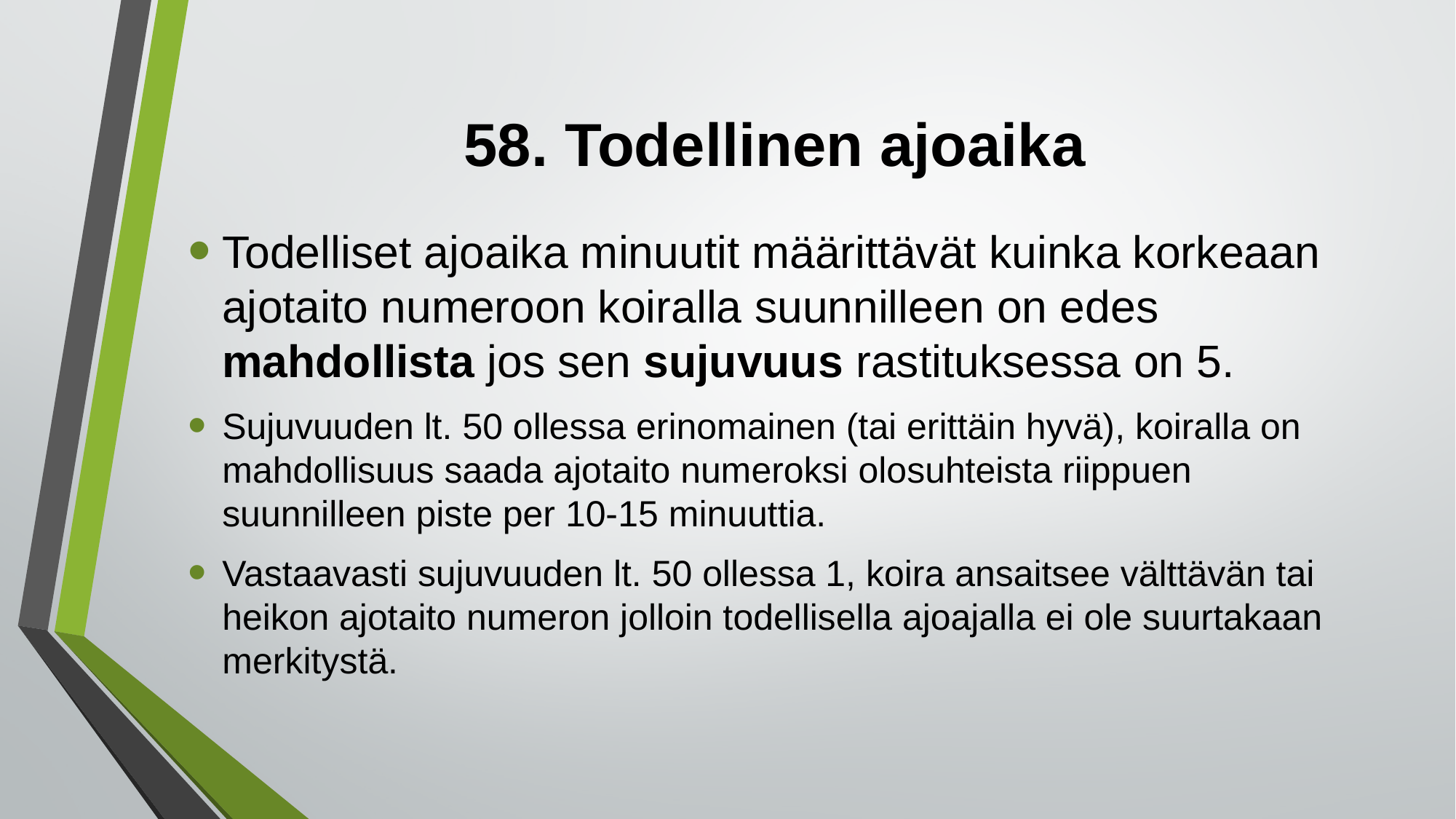

# 58. Todellinen ajoaika
Todelliset ajoaika minuutit määrittävät kuinka korkeaan ajotaito numeroon koiralla suunnilleen on edes mahdollista jos sen sujuvuus rastituksessa on 5.
Sujuvuuden lt. 50 ollessa erinomainen (tai erittäin hyvä), koiralla on mahdollisuus saada ajotaito numeroksi olosuhteista riippuen suunnilleen piste per 10-15 minuuttia.
Vastaavasti sujuvuuden lt. 50 ollessa 1, koira ansaitsee välttävän tai heikon ajotaito numeron jolloin todellisella ajoajalla ei ole suurtakaan merkitystä.